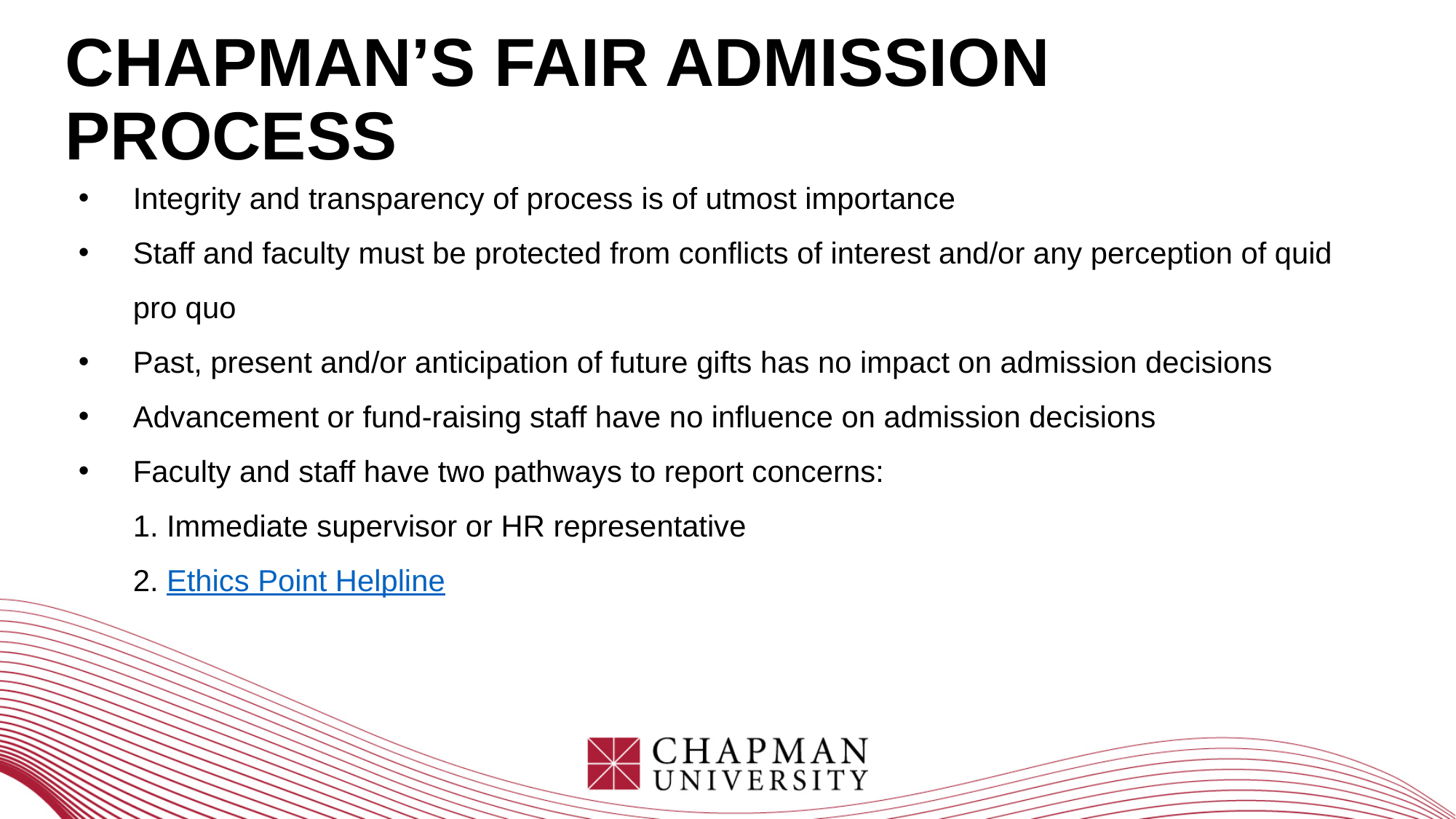

# Chapman’s Fair Admission Process
Integrity and transparency of process is of utmost importance
Staff and faculty must be protected from conflicts of interest and/or any perception of quid pro quo
Past, present and/or anticipation of future gifts has no impact on admission decisions
Advancement or fund-raising staff have no influence on admission decisions
Faculty and staff have two pathways to report concerns:
1. Immediate supervisor or HR representative
2. Ethics Point Helpline